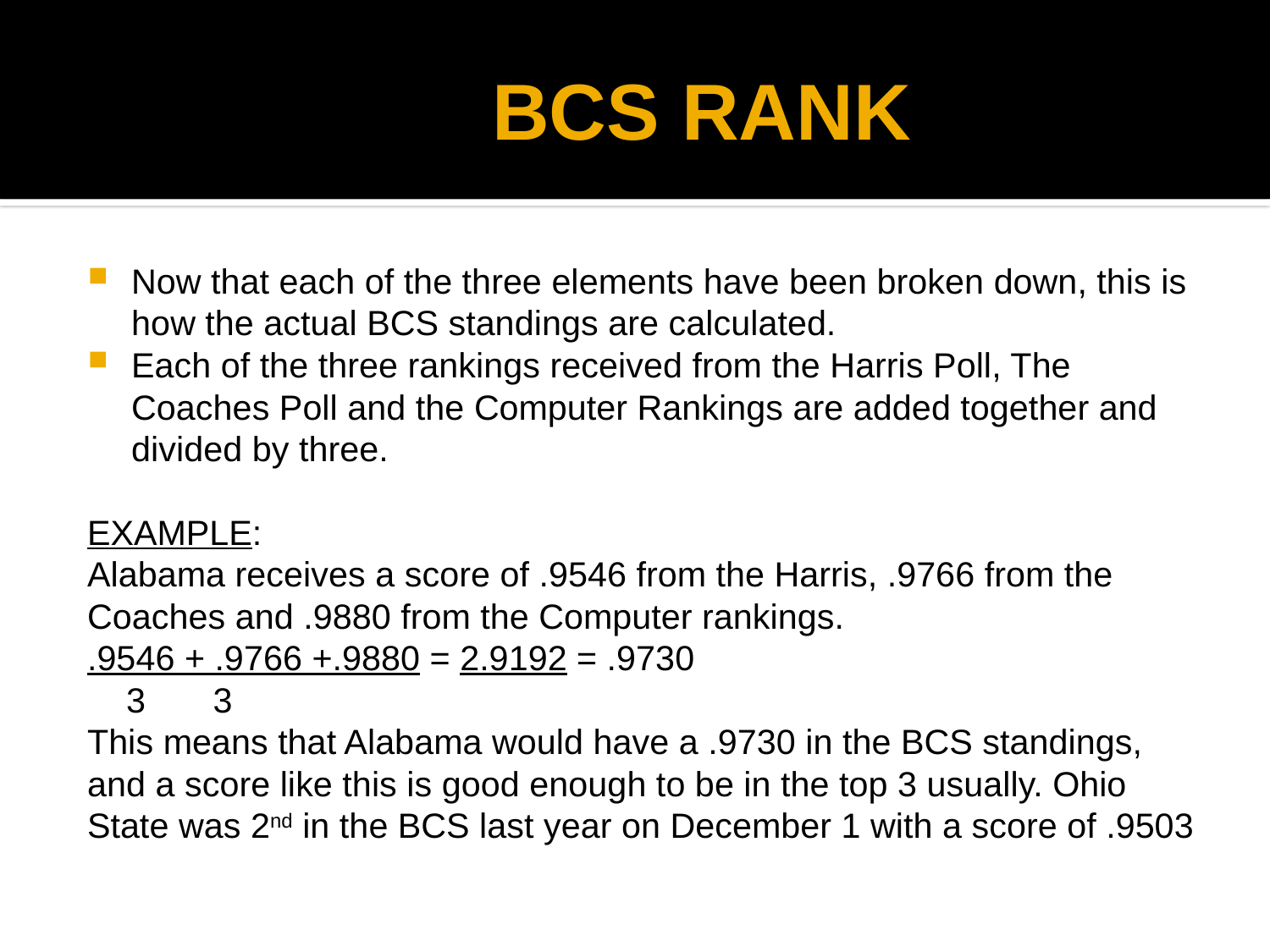

# BCS RANK
Now that each of the three elements have been broken down, this is how the actual BCS standings are calculated.
Each of the three rankings received from the Harris Poll, The Coaches Poll and the Computer Rankings are added together and divided by three.

EXAMPLE:
Alabama receives a score of .9546 from the Harris, .9766 from the Coaches and .9880 from the Computer rankings.
.9546 + .9766 +.9880 = 2.9192 = .9730
	    3		3
This means that Alabama would have a .9730 in the BCS standings, and a score like this is good enough to be in the top 3 usually. Ohio State was 2nd in the BCS last year on December 1 with a score of .9503